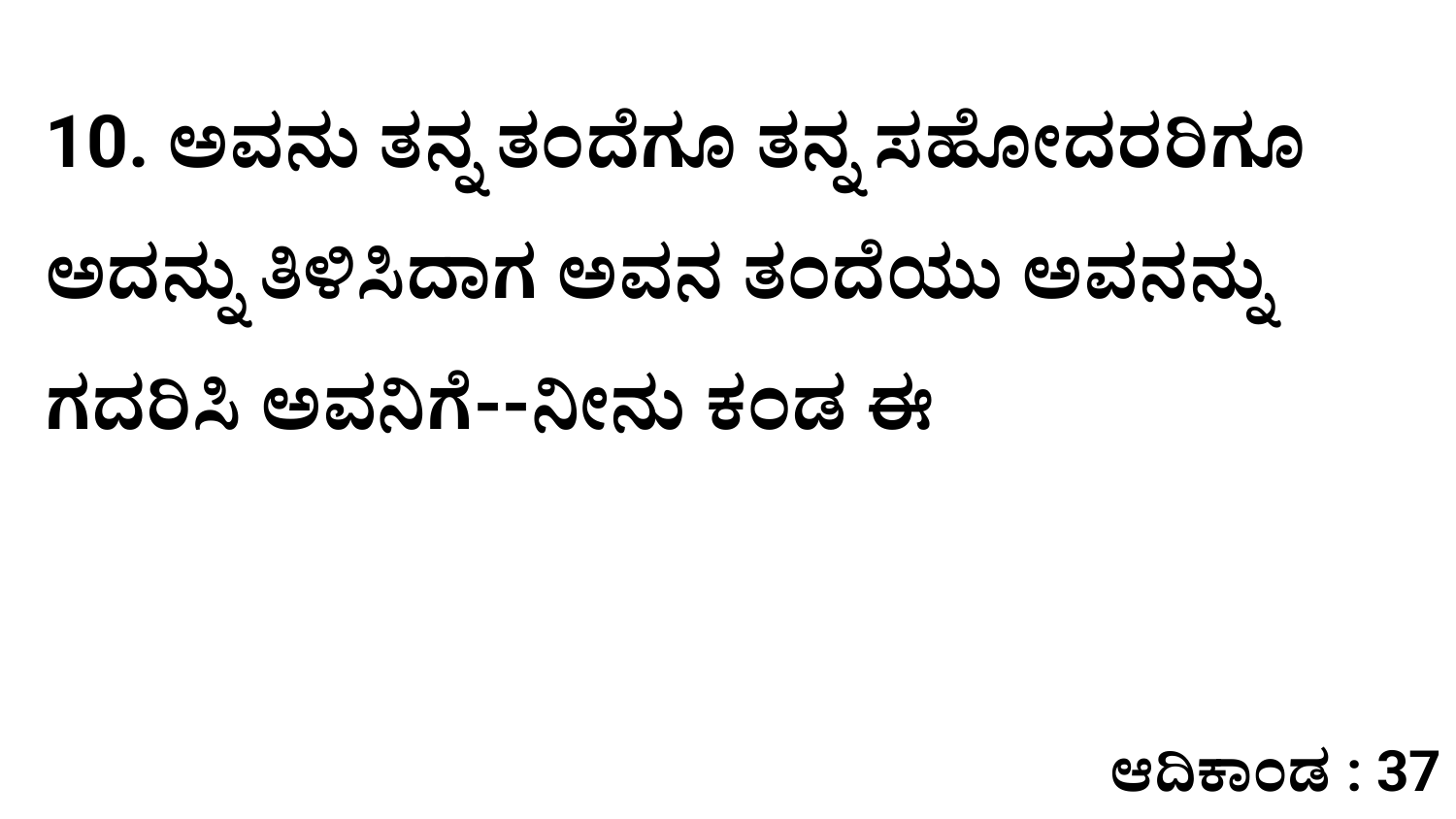

10. ಅವನು ತನ್ನ ತಂದೆಗೂ ತನ್ನ ಸಹೋದರರಿಗೂ ಅದನ್ನು ತಿಳಿಸಿದಾಗ ಅವನ ತಂದೆಯು ಅವನನ್ನು ಗದರಿಸಿ ಅವನಿಗೆ--ನೀನು ಕಂಡ ಈ
ಆದಿಕಾಂಡ : 37